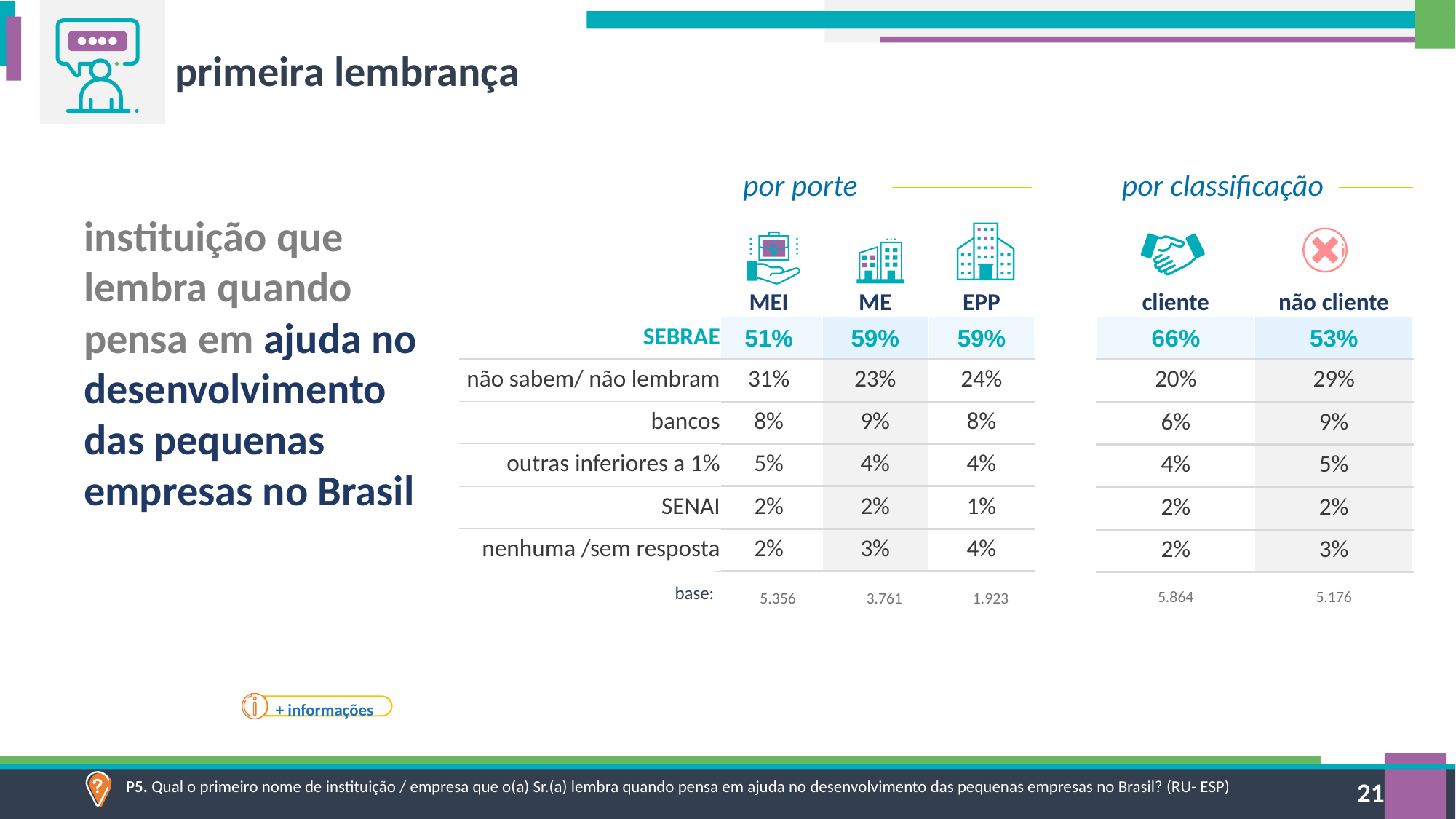

primeira lembrança
por porte
por classificação
instituição que lembra quando pensa em ajuda no desenvolvimento das pequenas empresas no Brasil

| MEI | ME | EPP |
| --- | --- | --- |
| 51% | 59% | 59% |
| 31% | 23% | 24% |
| 8% | 9% | 8% |
| 5% | 4% | 4% |
| 2% | 2% | 1% |
| 2% | 3% | 4% |
| cliente | não cliente |
| --- | --- |
| 66% | 53% |
| 20% | 29% |
| 6% | 9% |
| 4% | 5% |
| 2% | 2% |
| 2% | 3% |
| SEBRAE |
| --- |
| não sabem/ não lembram |
| bancos |
| outras inferiores a 1% |
| SENAI |
| nenhuma /sem resposta |
base:
| 5.864 | 5.176 |
| --- | --- |
| 5.356 | 3.761 | 1.923 |
| --- | --- | --- |
+ informações

P5. Qual o primeiro nome de instituição / empresa que o(a) Sr.(a) lembra quando pensa em ajuda no desenvolvimento das pequenas empresas no Brasil? (RU- ESP)